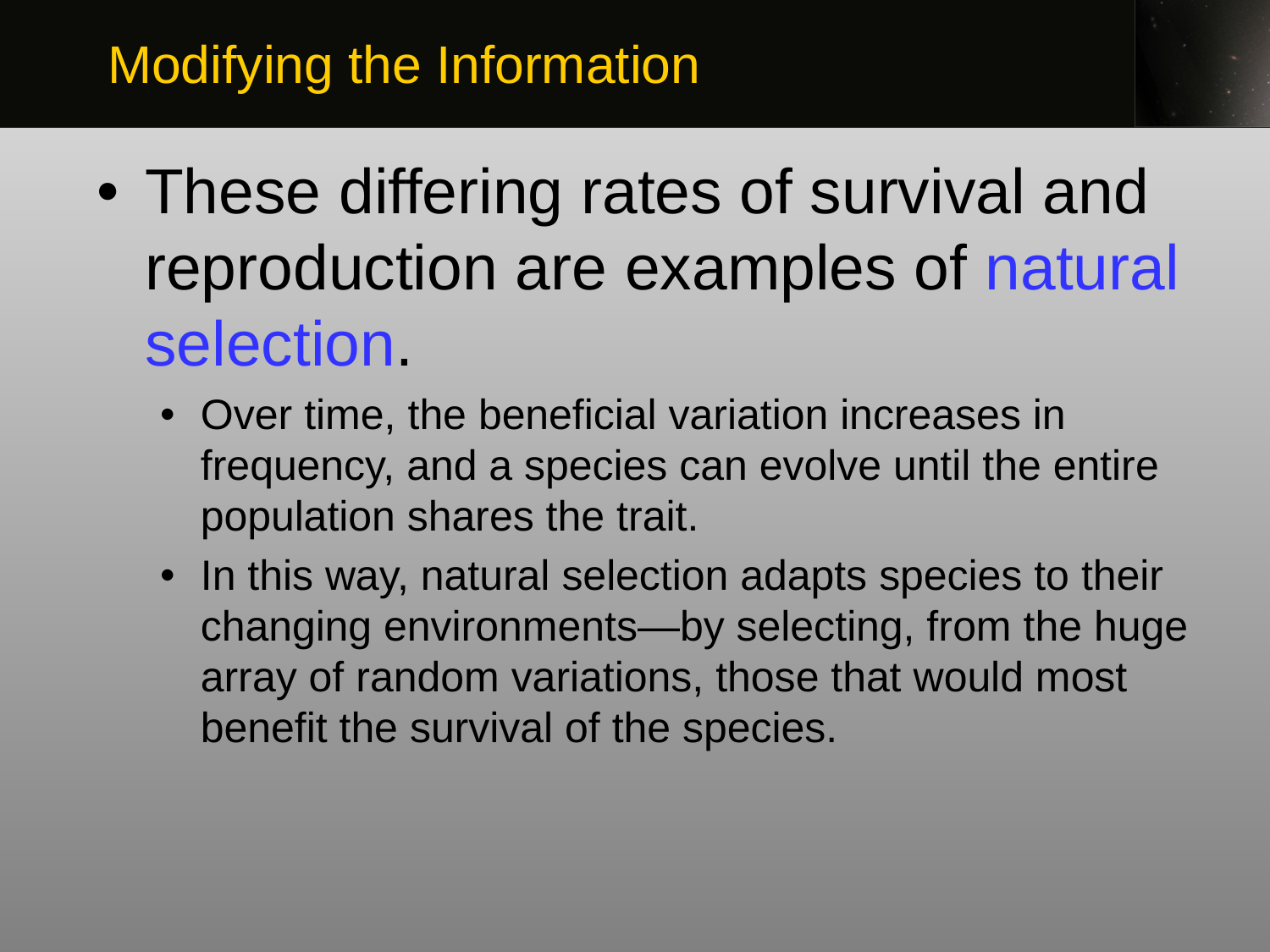

Modifying the Information
These differing rates of survival and reproduction are examples of natural selection.
Over time, the beneficial variation increases in frequency, and a species can evolve until the entire population shares the trait.
In this way, natural selection adapts species to their changing environments—by selecting, from the huge array of random variations, those that would most benefit the survival of the species.